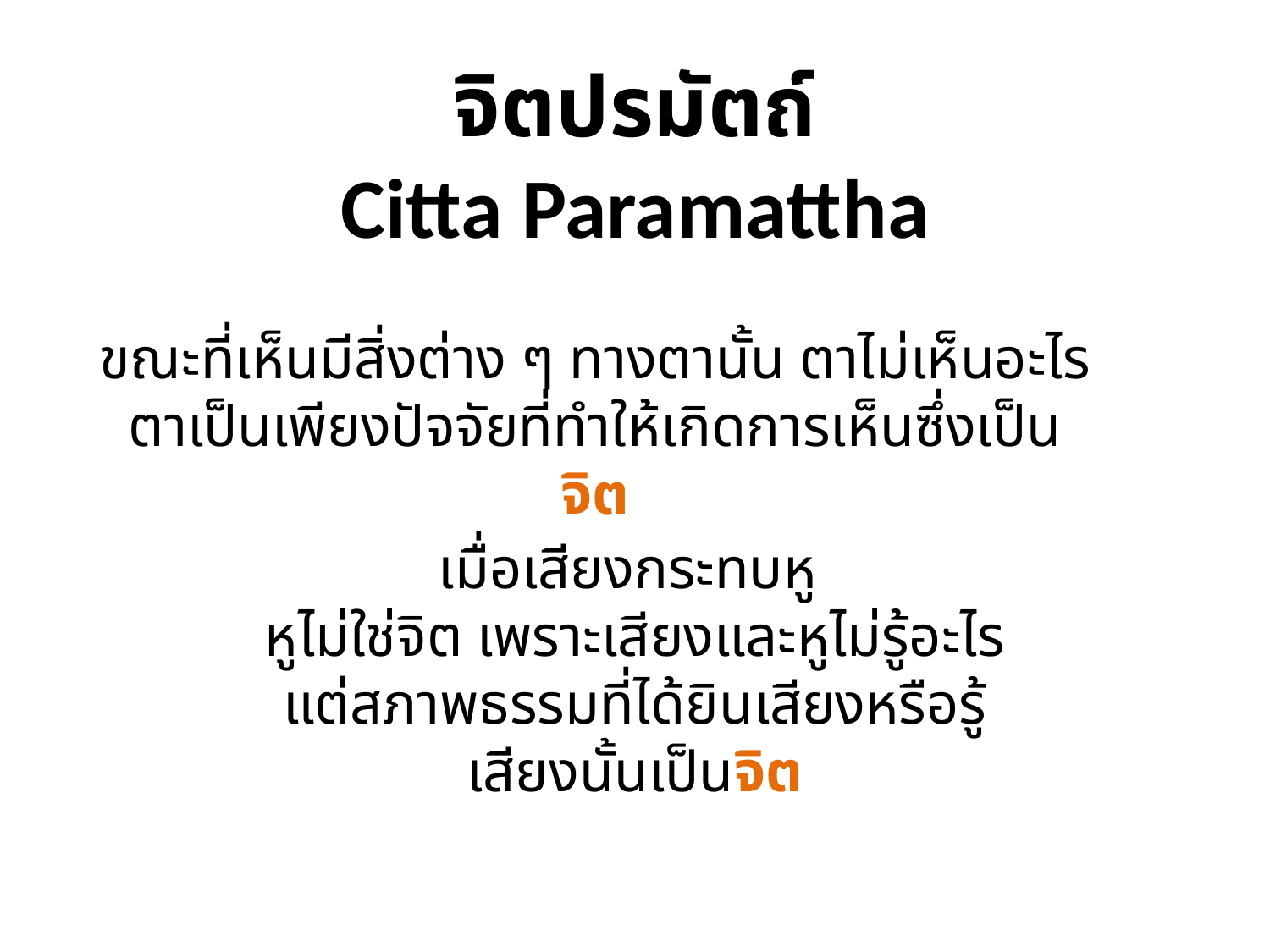

จิตปรมัตถ์
Citta Paramattha
ขณะที่เห็นมีสิ่งต่าง ๆ ทางตานั้น ตาไม่เห็นอะไร
ตาเป็นเพียงปัจจัยที่ทำให้เกิดการเห็นซึ่งเป็นจิต
เมื่อเสียงกระทบหู
หูไม่ใช่จิต เพราะเสียงและหูไม่รู้อะไร
แต่สภาพธรรมที่ได้ยินเสียงหรือรู้เสียงนั้นเป็นจิต